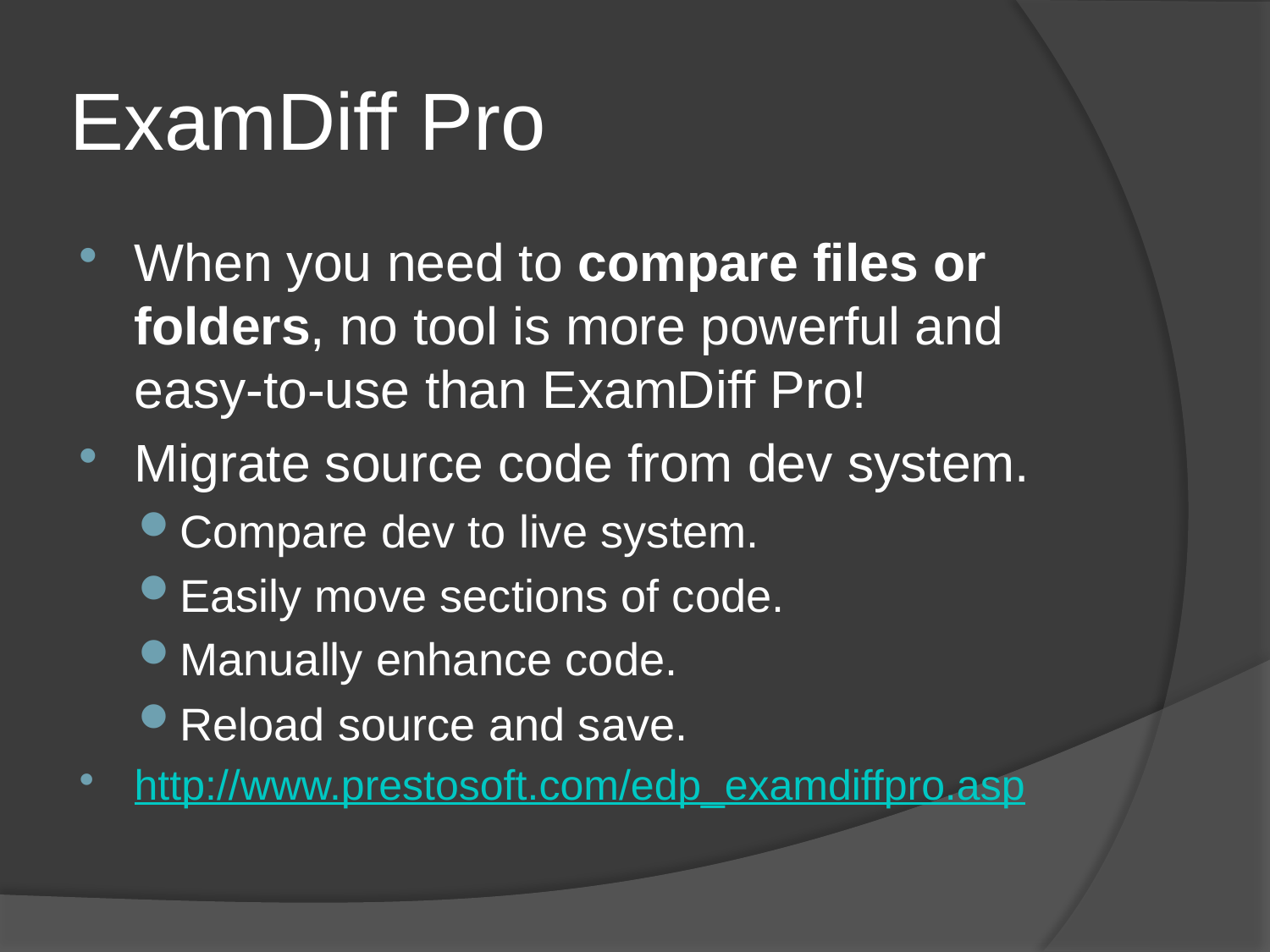

# ExamDiff Pro
When you need to compare files or folders, no tool is more powerful and easy-to-use than ExamDiff Pro!
Migrate source code from dev system.
Compare dev to live system.
Easily move sections of code.
Manually enhance code.
Reload source and save.
http://www.prestosoft.com/edp_examdiffpro.asp